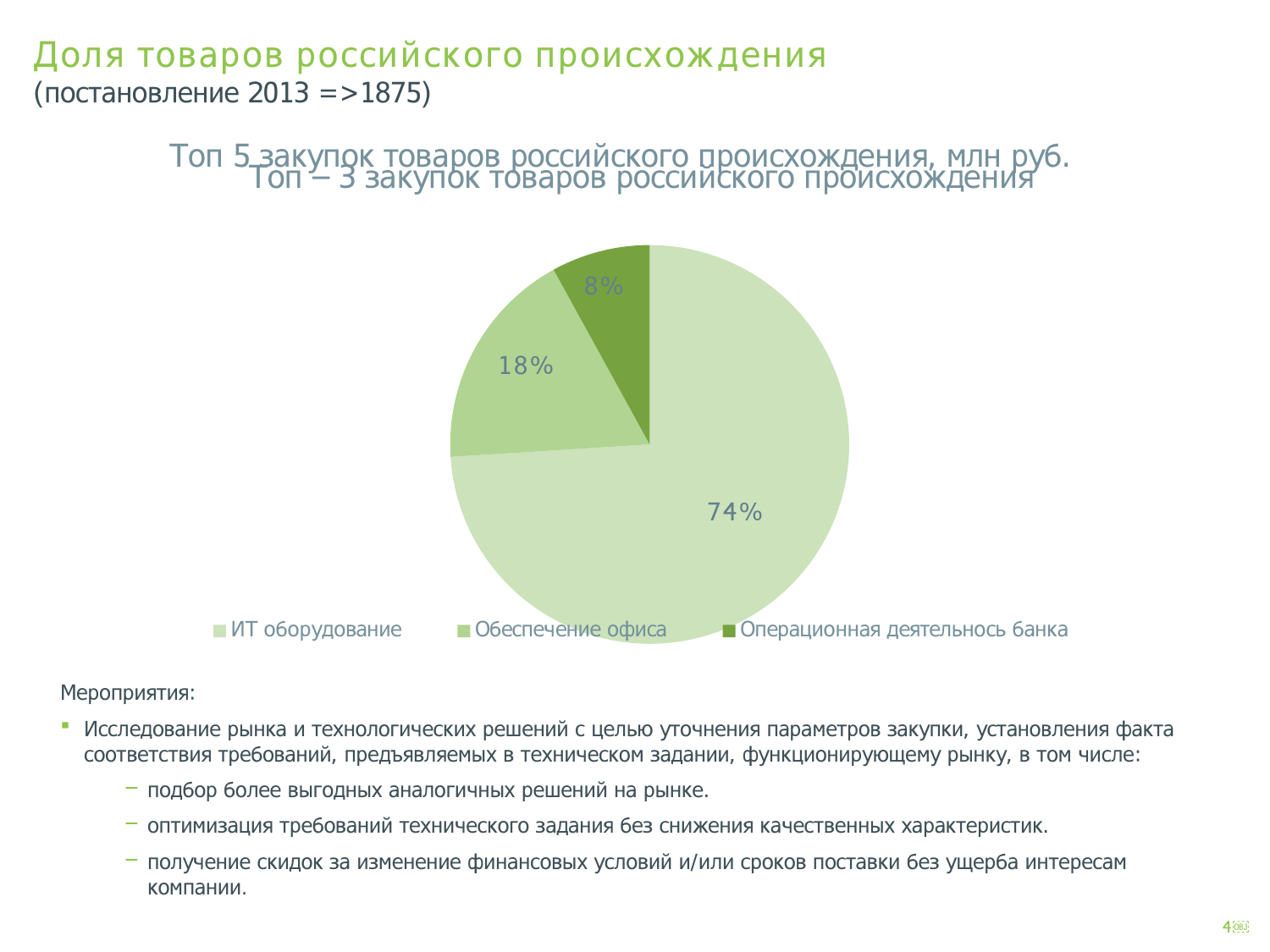

# Доля товаров российского происхождения (постановление 2013 =>1875)

### Chart: Топ 5 закупок товаров российского происхождения, млн руб.

| Category |
|---|

### Chart: Топ – 3 закупок товаров российского происхождения

| Category | Достигнутые показатели |
|---|---|
| ИТ оборудование | 0.74 |
| Обеспечение офиса | 0.18 |
| Операционная деятельнось банка | 0.08 |
Мероприятия:
Исследование рынка и технологических решений с целью уточнения параметров закупки, установления факта соответствия требований, предъявляемых в техническом задании, функционирующему рынку, в том числе:
подбор более выгодных аналогичных решений на рынке.
оптимизация требований технического задания без снижения качественных характеристик.
получение скидок за изменение финансовых условий и/или сроков поставки без ущерба интересам компании.